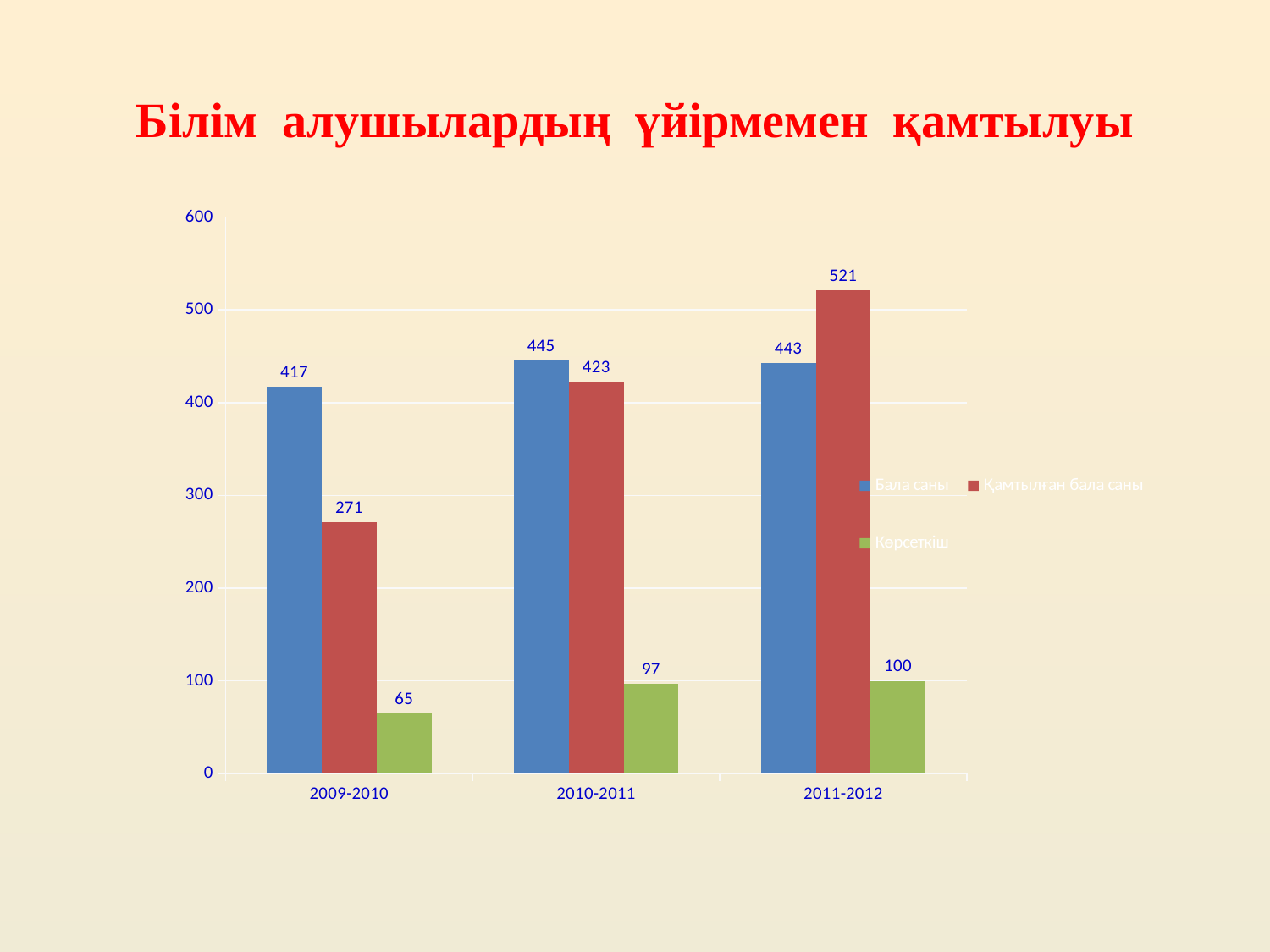

# Білім  алушылардың  үйірмемен  қамтылуы

### Chart

| Category | Бала саны | Қамтылған бала саны | Көрсеткіш |
|---|---|---|---|
| 2009-2010 | 417.0 | 271.0 | 65.0 |
| 2010-2011 | 445.0 | 423.0 | 97.0 |
| 2011-2012 | 443.0 | 521.0 | 100.0 |